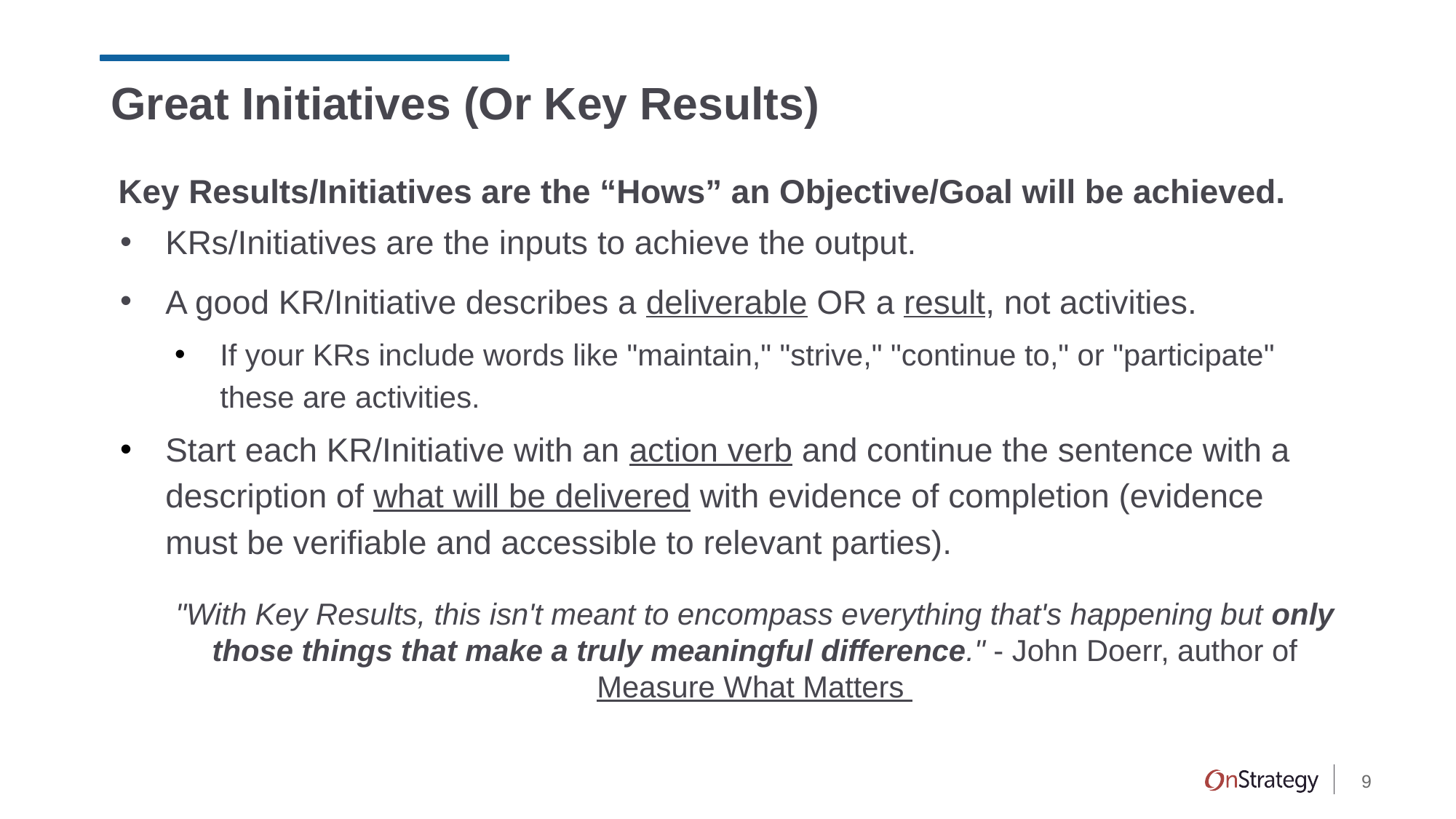

# Great Initiatives (Or Key Results)
Key Results/Initiatives are the “Hows” an Objective/Goal will be achieved.
KRs/Initiatives are the inputs to achieve the output.
A good KR/Initiative describes a deliverable OR a result, not activities.
If your KRs include words like "maintain," "strive," "continue to," or "participate" these are activities.
Start each KR/Initiative with an action verb and continue the sentence with a description of what will be delivered with evidence of completion (evidence must be verifiable and accessible to relevant parties).

"With Key Results, this isn't meant to encompass everything that's happening but only those things that make a truly meaningful difference." - John Doerr, author of Measure What Matters
9